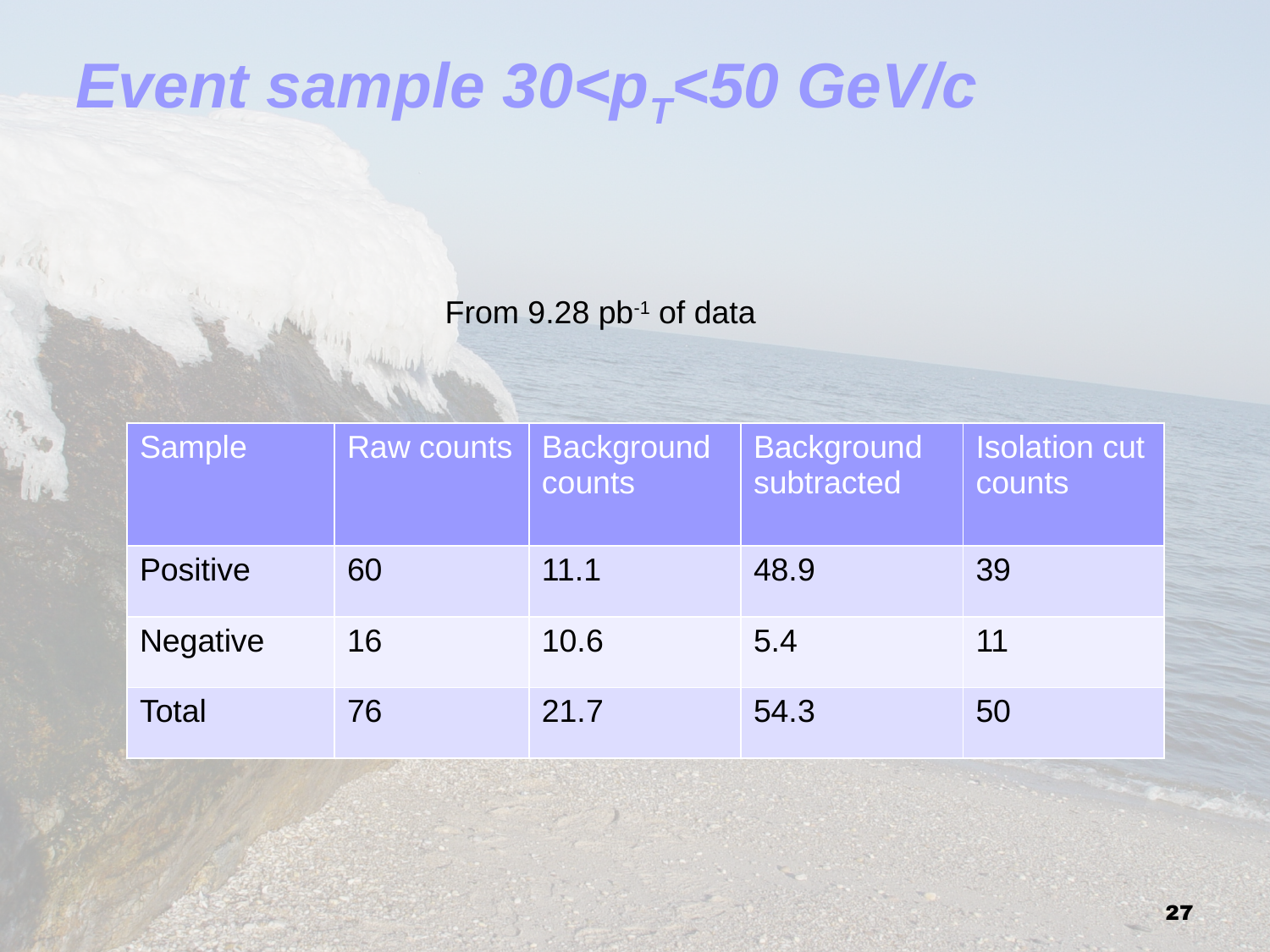

# Event sample 30<pT<50 GeV/c
From 9.28 pb-1 of data
| Sample | Raw counts | Background counts | Background subtracted | Isolation cut counts |
| --- | --- | --- | --- | --- |
| Positive | 60 | 11.1 | 48.9 | 39 |
| Negative | 16 | 10.6 | 5.4 | 11 |
| Total | 76 | 21.7 | 54.3 | 50 |
27